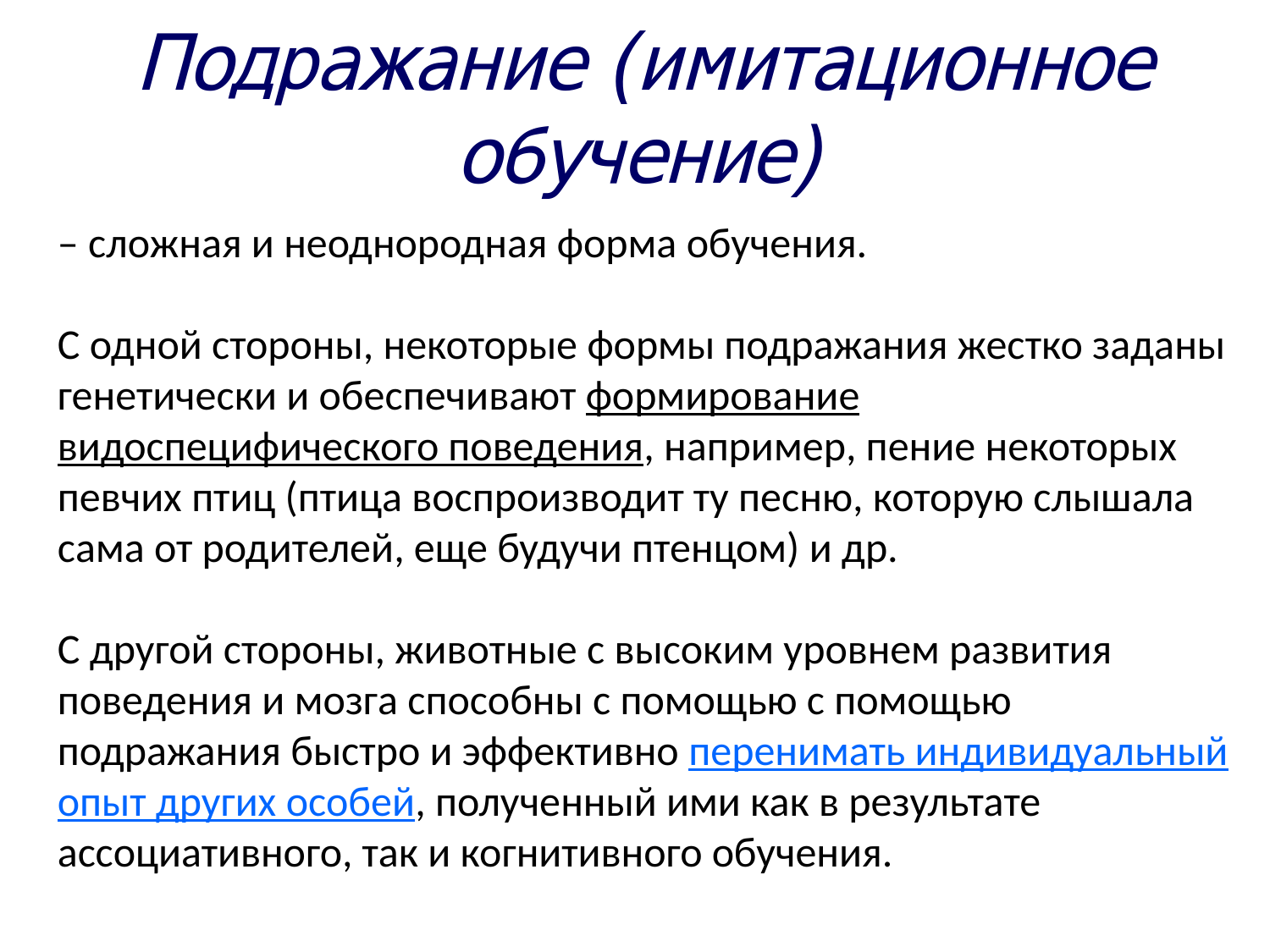

Подражание (имитационное обучение)

– сложная и неоднородная форма обучения.

С одной стороны, некоторые формы подражания жестко заданы генетически и обеспечивают формирование видоспецифического поведения, например, пение некоторых певчих птиц (птица воспроизводит ту песню, которую слышала сама от родителей, еще будучи птенцом) и др.

С другой стороны, животные с высоким уровнем развития поведения и мозга способны с помощью с помощью подражания быстро и эффективно перенимать индивидуальный опыт других особей, полученный ими как в результате ассоциативного, так и когнитивного обучения.